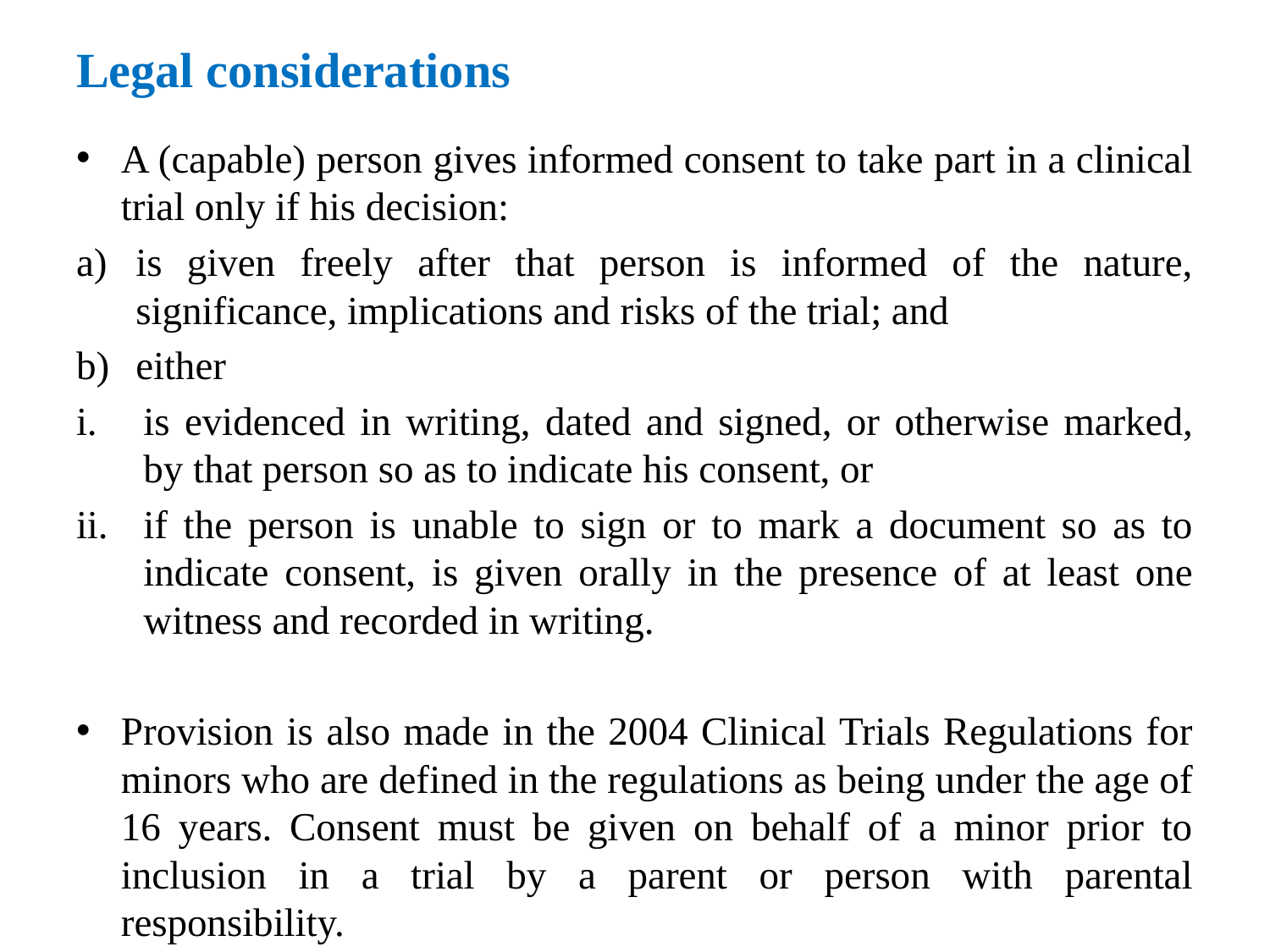

# Legal considerations
A (capable) person gives informed consent to take part in a clinical trial only if his decision:
is given freely after that person is informed of the nature, significance, implications and risks of the trial; and
either
is evidenced in writing, dated and signed, or otherwise marked, by that person so as to indicate his consent, or
if the person is unable to sign or to mark a document so as to indicate consent, is given orally in the presence of at least one witness and recorded in writing.

Provision is also made in the 2004 Clinical Trials Regulations for minors who are defined in the regulations as being under the age of 16 years. Consent must be given on behalf of a minor prior to inclusion in a trial by a parent or person with parental responsibility.